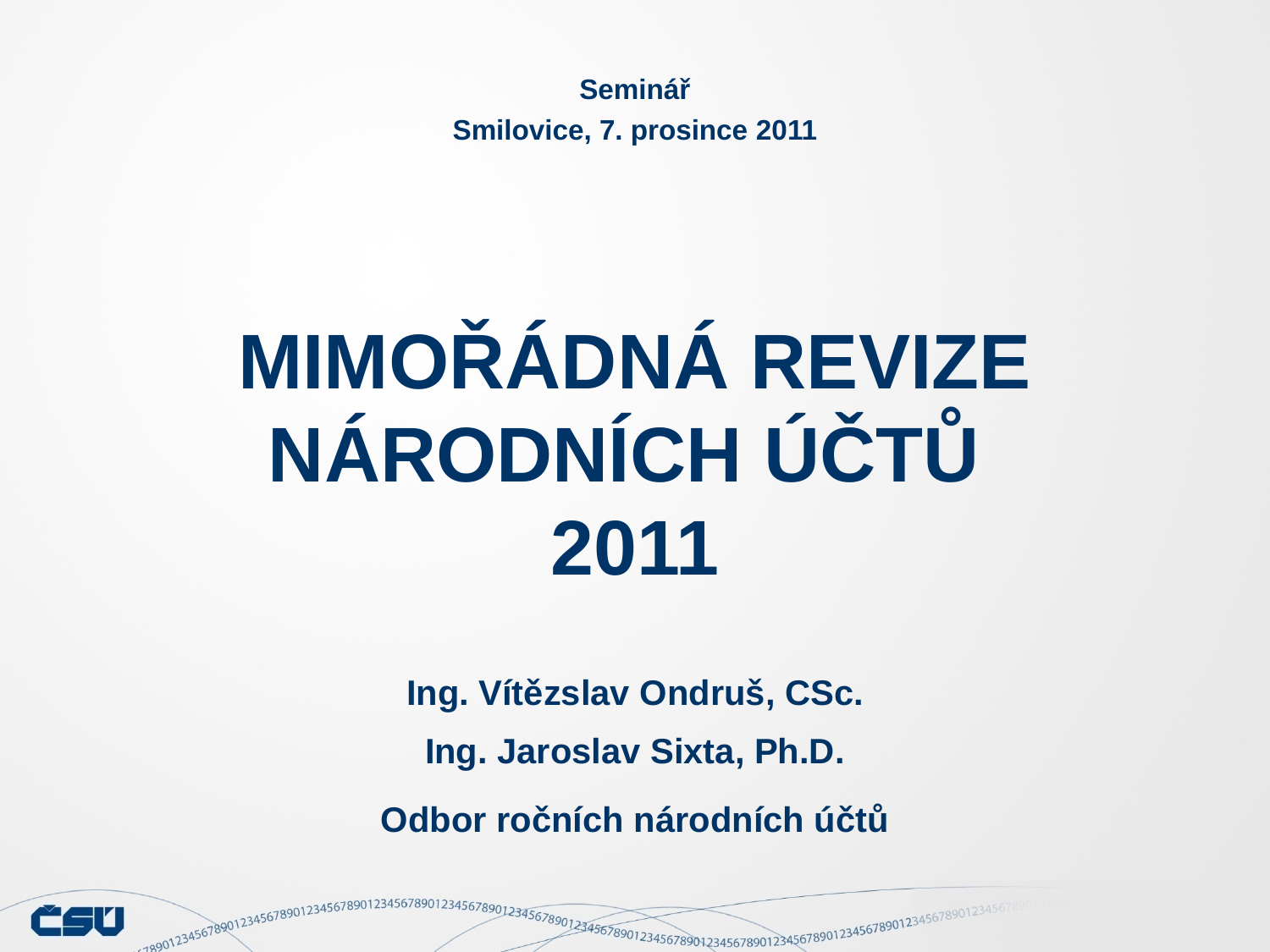

Seminář
Smilovice, 7. prosince 2011
MIMOŘÁDNÁ REVIZE NÁRODNÍCH ÚČTŮ
2011
Ing. Vítězslav Ondruš, CSc.
Ing. Jaroslav Sixta, Ph.D.
Odbor ročních národních účtů